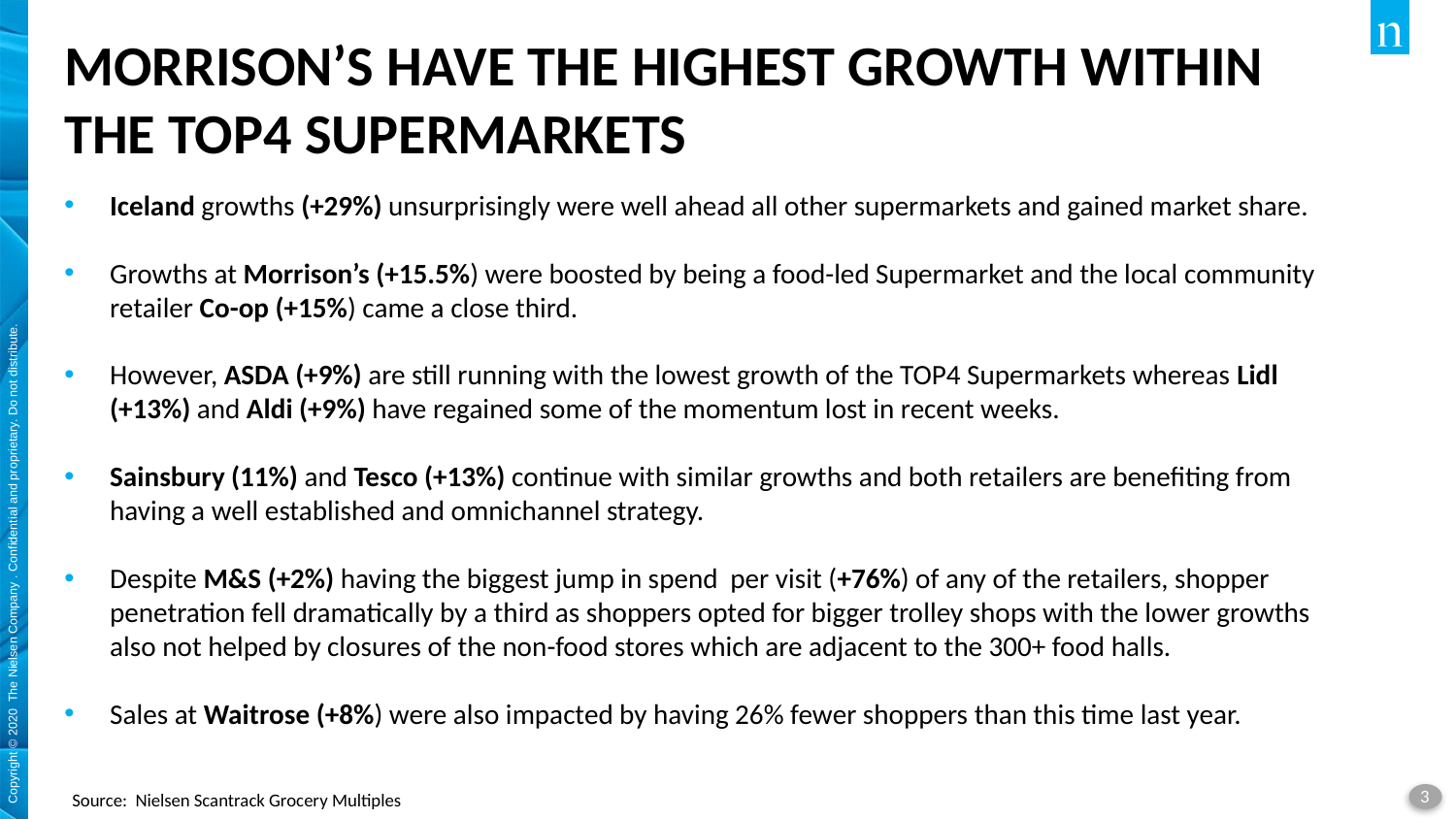

# MORRISON’S HAVE THE HIGHEST GROWTH WITHIN THE TOP4 SUPERMARKETS
Iceland growths (+29%) unsurprisingly were well ahead all other supermarkets and gained market share.

Growths at Morrison’s (+15.5%) were boosted by being a food-led Supermarket and the local community retailer Co-op (+15%) came a close third.

However, ASDA (+9%) are still running with the lowest growth of the TOP4 Supermarkets whereas Lidl (+13%) and Aldi (+9%) have regained some of the momentum lost in recent weeks.

Sainsbury (11%) and Tesco (+13%) continue with similar growths and both retailers are benefiting from having a well established and omnichannel strategy.

Despite M&S (+2%) having the biggest jump in spend  per visit (+76%) of any of the retailers, shopper penetration fell dramatically by a third as shoppers opted for bigger trolley shops with the lower growths also not helped by closures of the non-food stores which are adjacent to the 300+ food halls.

Sales at Waitrose (+8%) were also impacted by having 26% fewer shoppers than this time last year.

Source:  Nielsen Scantrack Grocery Multiples

3